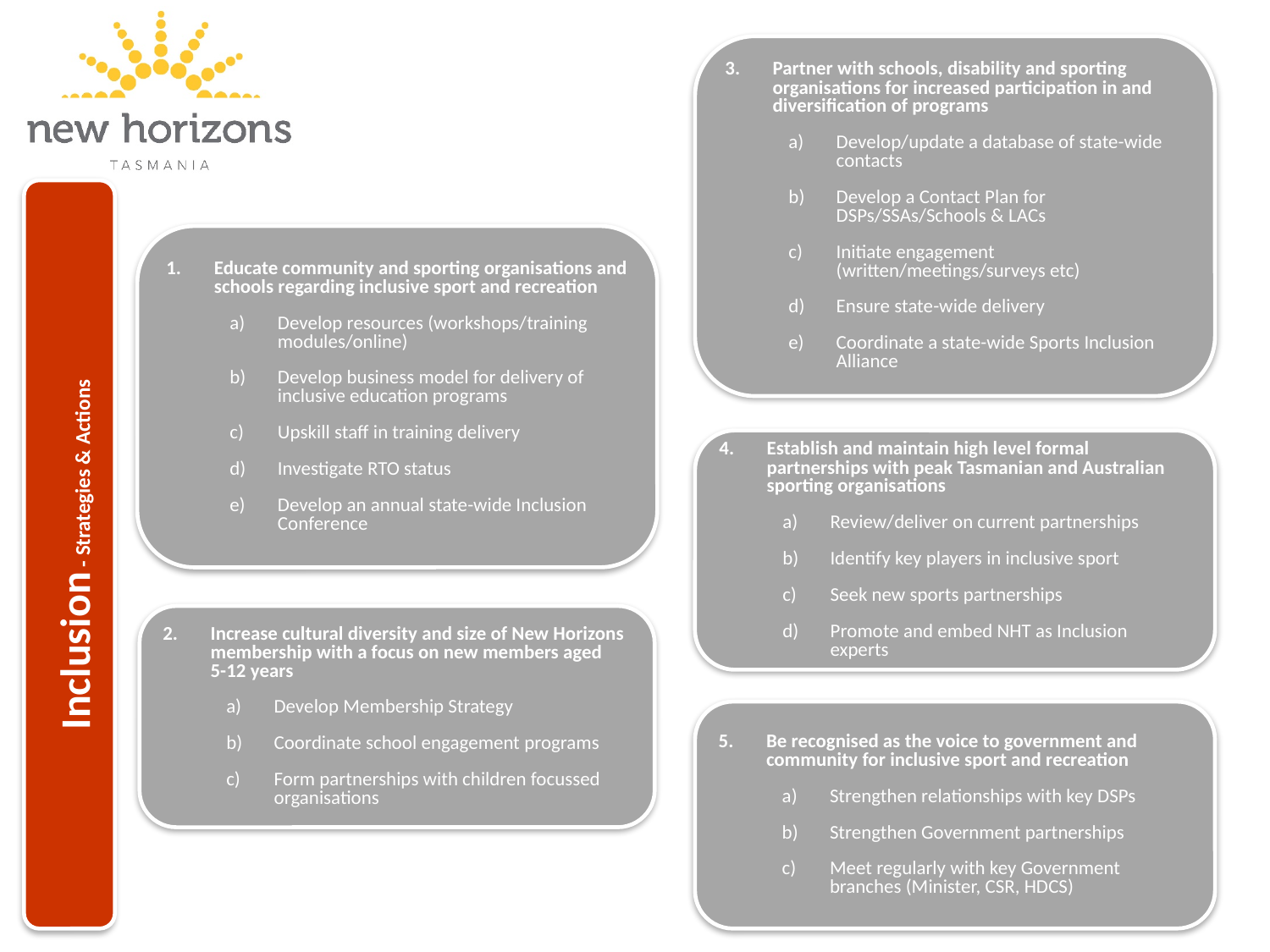

Partner with schools, disability and sporting organisations for increased participation in and diversification of programs
Develop/update a database of state-wide contacts
Develop a Contact Plan for DSPs/SSAs/Schools & LACs
Initiate engagement (written/meetings/surveys etc)
Ensure state-wide delivery
Coordinate a state-wide Sports Inclusion Alliance
Inclusion - Strategies & Actions
Educate community and sporting organisations and schools regarding inclusive sport and recreation
Develop resources (workshops/training modules/online)
Develop business model for delivery of inclusive education programs
Upskill staff in training delivery
Investigate RTO status
Develop an annual state-wide Inclusion Conference
Establish and maintain high level formal partnerships with peak Tasmanian and Australian sporting organisations
Review/deliver on current partnerships
Identify key players in inclusive sport
Seek new sports partnerships
Promote and embed NHT as Inclusion experts
Increase cultural diversity and size of New Horizons membership with a focus on new members aged   5-12 years
Develop Membership Strategy
Coordinate school engagement programs
Form partnerships with children focussed organisations
Be recognised as the voice to government and community for inclusive sport and recreation
Strengthen relationships with key DSPs
Strengthen Government partnerships
Meet regularly with key Government branches (Minister, CSR, HDCS)